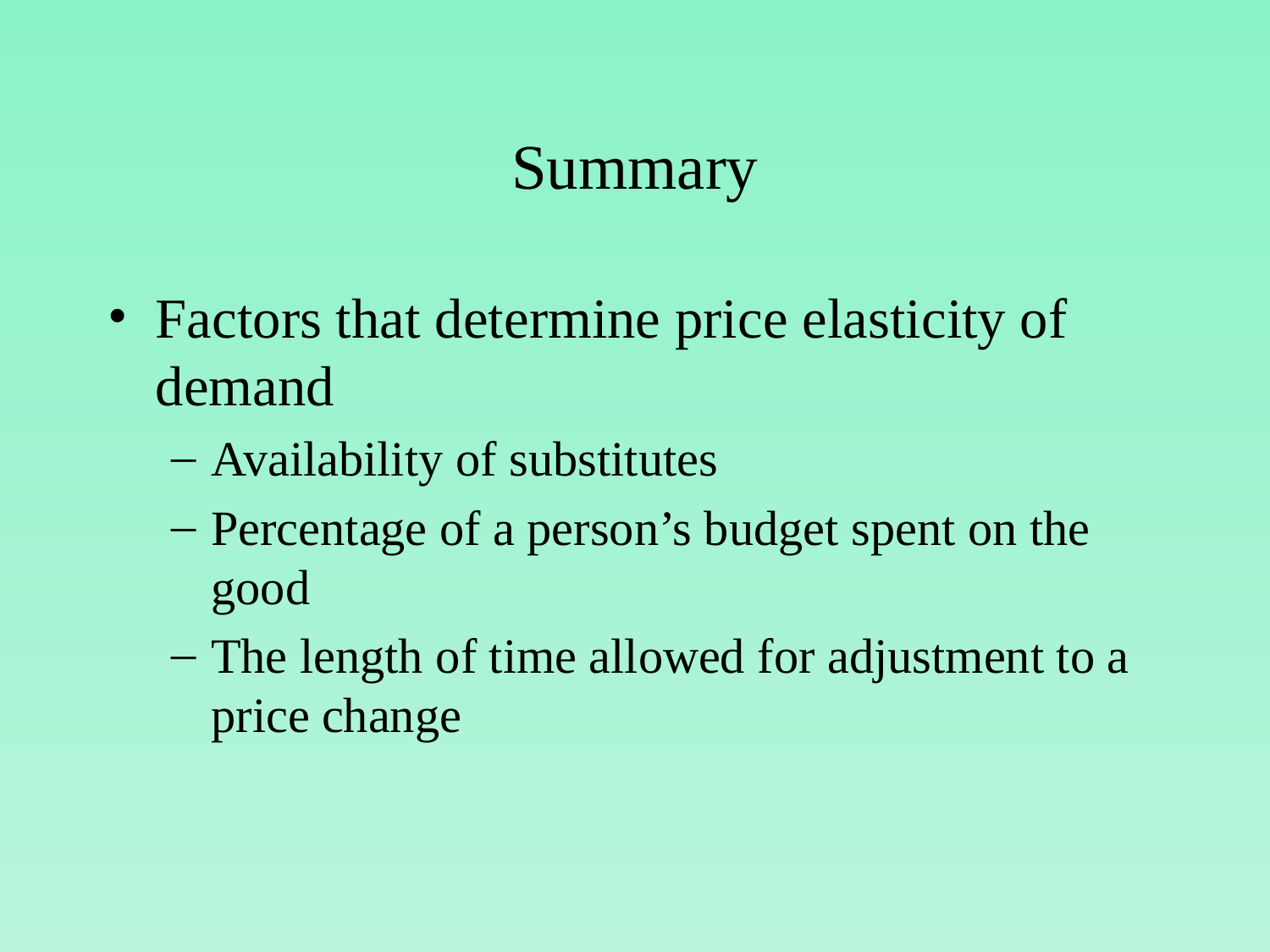

# Summary
Factors that determine price elasticity of demand
Availability of substitutes
Percentage of a person’s budget spent on the good
The length of time allowed for adjustment to a price change